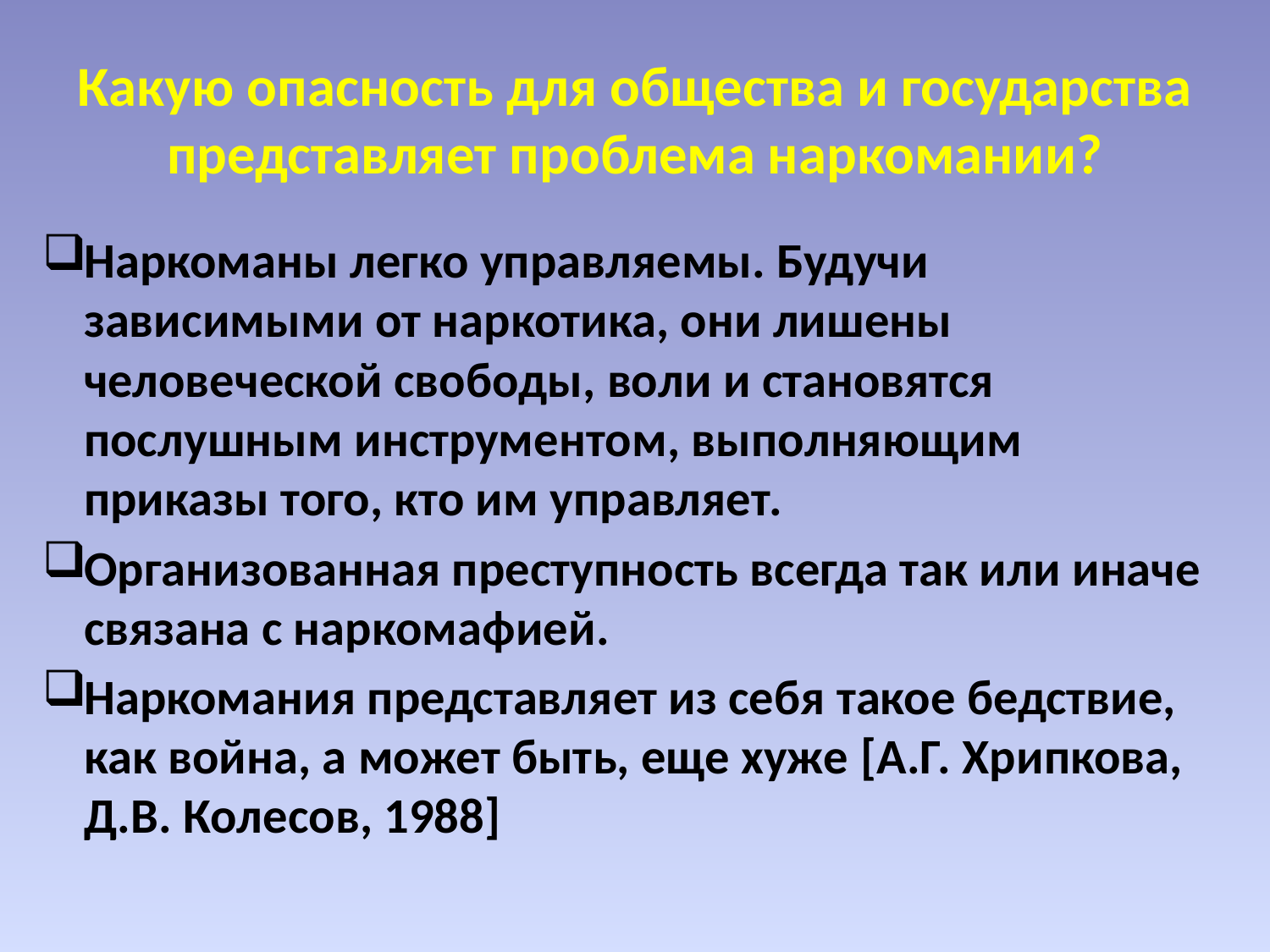

# Какую опасность для общества и государства представляет проблема наркомании?
Наркоманы легко управляемы. Будучи зависимыми от наркотика, они лишены человеческой свободы, воли и становятся послушным инструментом, выполняющим приказы того, кто им управляет.
Организованная преступность всегда так или иначе связана с наркомафией.
Наркомания представляет из себя такое бедствие, как война, а может быть, еще хуже [А.Г. Хрипкова, Д.В. Колесов, 1988]